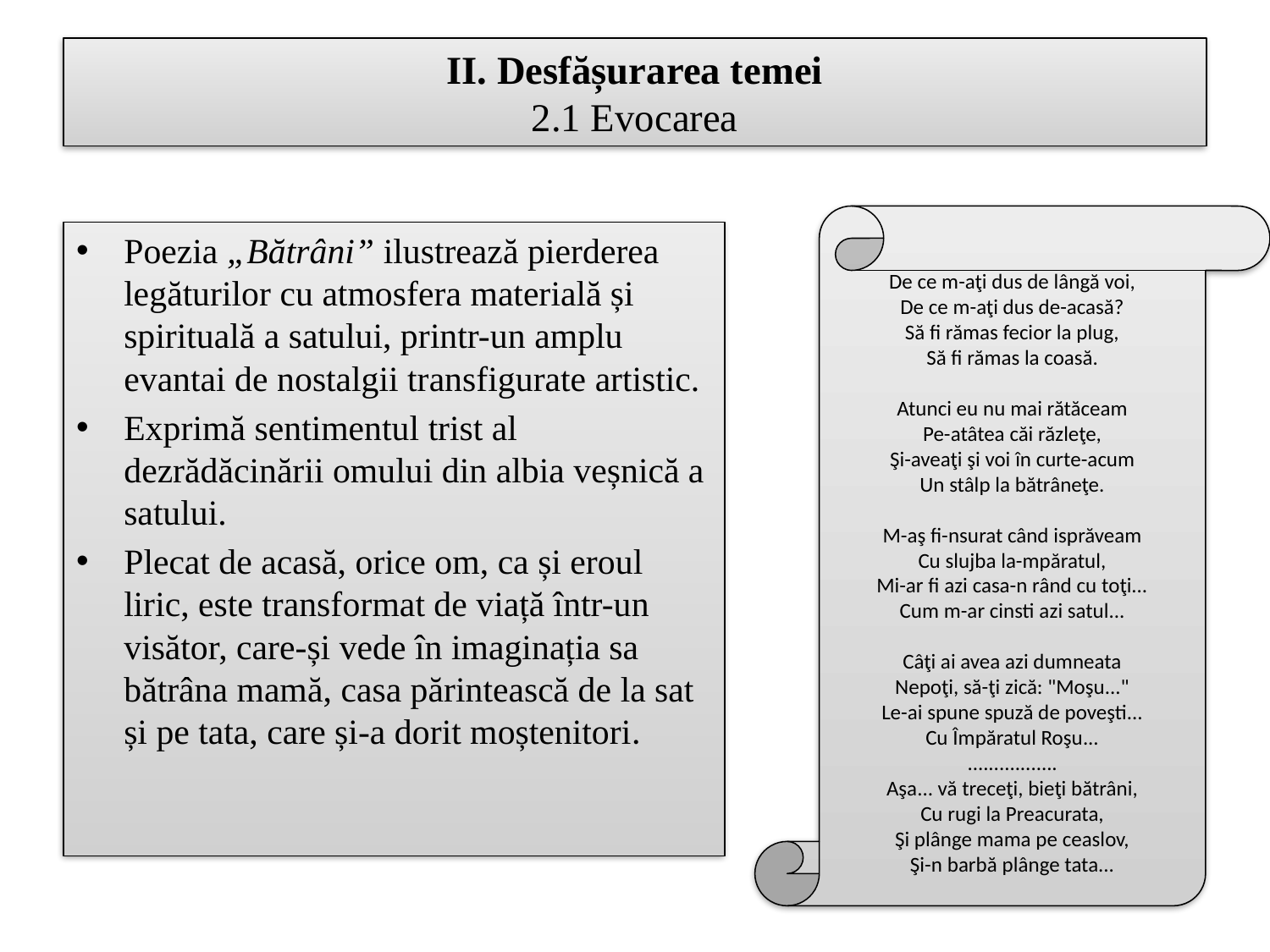

# II. Desfășurarea temei 2.1 Evocarea
De ce m-aţi dus de lângă voi,
De ce m-aţi dus de-acasă?
Să fi rămas fecior la plug,
Să fi rămas la coasă.
Atunci eu nu mai rătăceam
Pe-atâtea căi răzleţe,
Şi-aveaţi şi voi în curte-acum
Un stâlp la bătrâneţe.
M-aş fi-nsurat când isprăveam
Cu slujba la-mpăratul,
Mi-ar fi azi casa-n rând cu toţi...
Cum m-ar cinsti azi satul...
Câţi ai avea azi dumneata
Nepoţi, să-ţi zică: "Moşu..."
Le-ai spune spuză de poveşti...
Cu Împăratul Roşu...
.................
Aşa... vă treceţi, bieţi bătrâni,
Cu rugi la Preacurata,
Şi plânge mama pe ceaslov,
Şi-n barbă plânge tata...
Poezia „Bătrâni” ilustrează pierderea legăturilor cu atmosfera materială și spirituală a satului, printr-un amplu evantai de nostalgii transfigurate artistic.
Exprimă sentimentul trist al dezrădăcinării omului din albia veșnică a satului.
Plecat de acasă, orice om, ca și eroul liric, este transformat de viață într-un visător, care-și vede în imaginația sa bătrâna mamă, casa părintească de la sat și pe tata, care și-a dorit moștenitori.